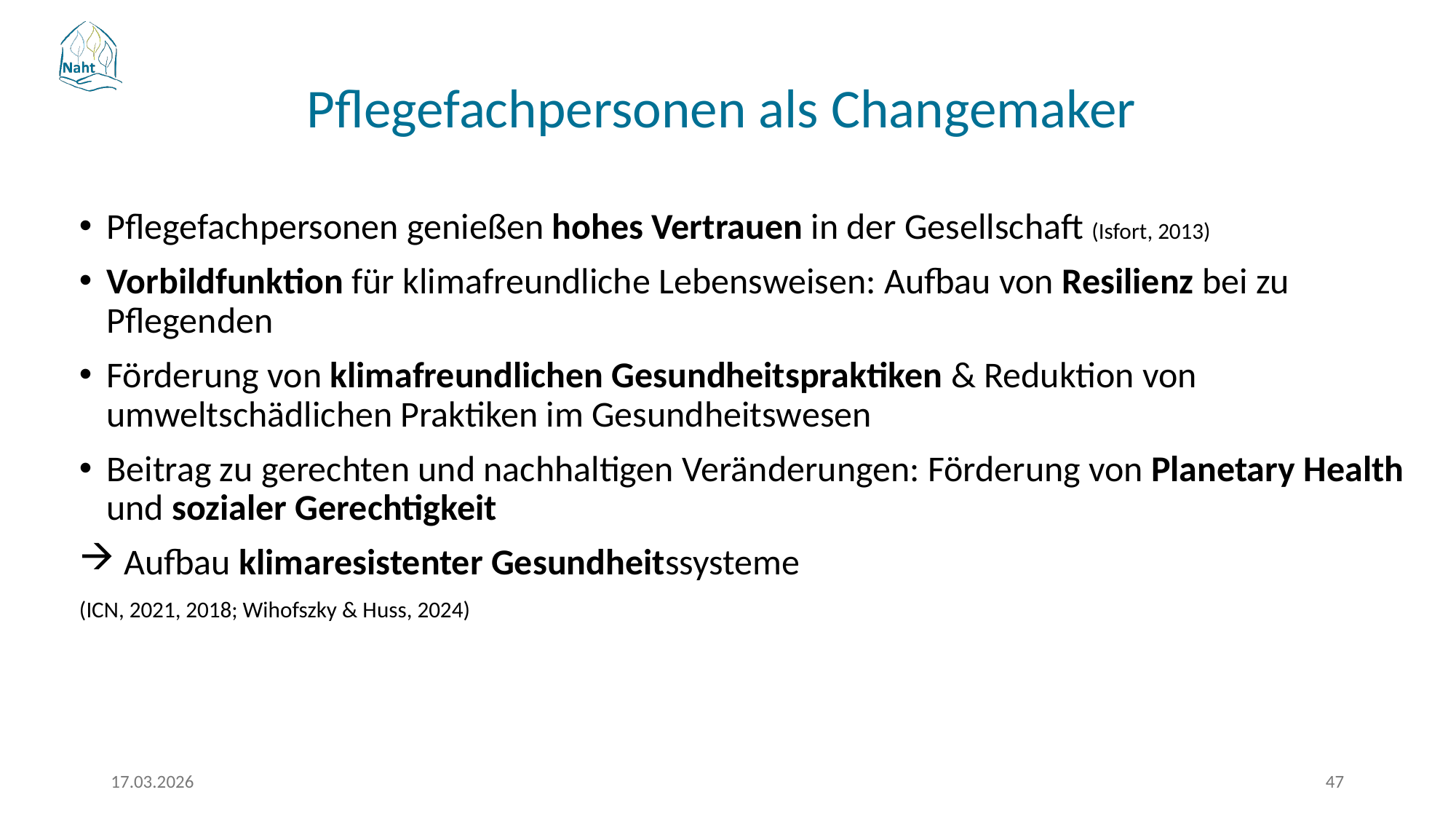

# Pflegefachpersonen als Changemaker
Pflegefachpersonen genießen hohes Vertrauen in der Gesellschaft (Isfort, 2013)
Vorbildfunktion für klimafreundliche Lebensweisen: Aufbau von Resilienz bei zu Pflegenden
Förderung von klimafreundlichen Gesundheitspraktiken & Reduktion von umweltschädlichen Praktiken im Gesundheitswesen
Beitrag zu gerechten und nachhaltigen Veränderungen: Förderung von Planetary Health und sozialer Gerechtigkeit
 Aufbau klimaresistenter Gesundheitssysteme
(ICN, 2021, 2018; Wihofszky & Huss, 2024)
17.03.2026
47